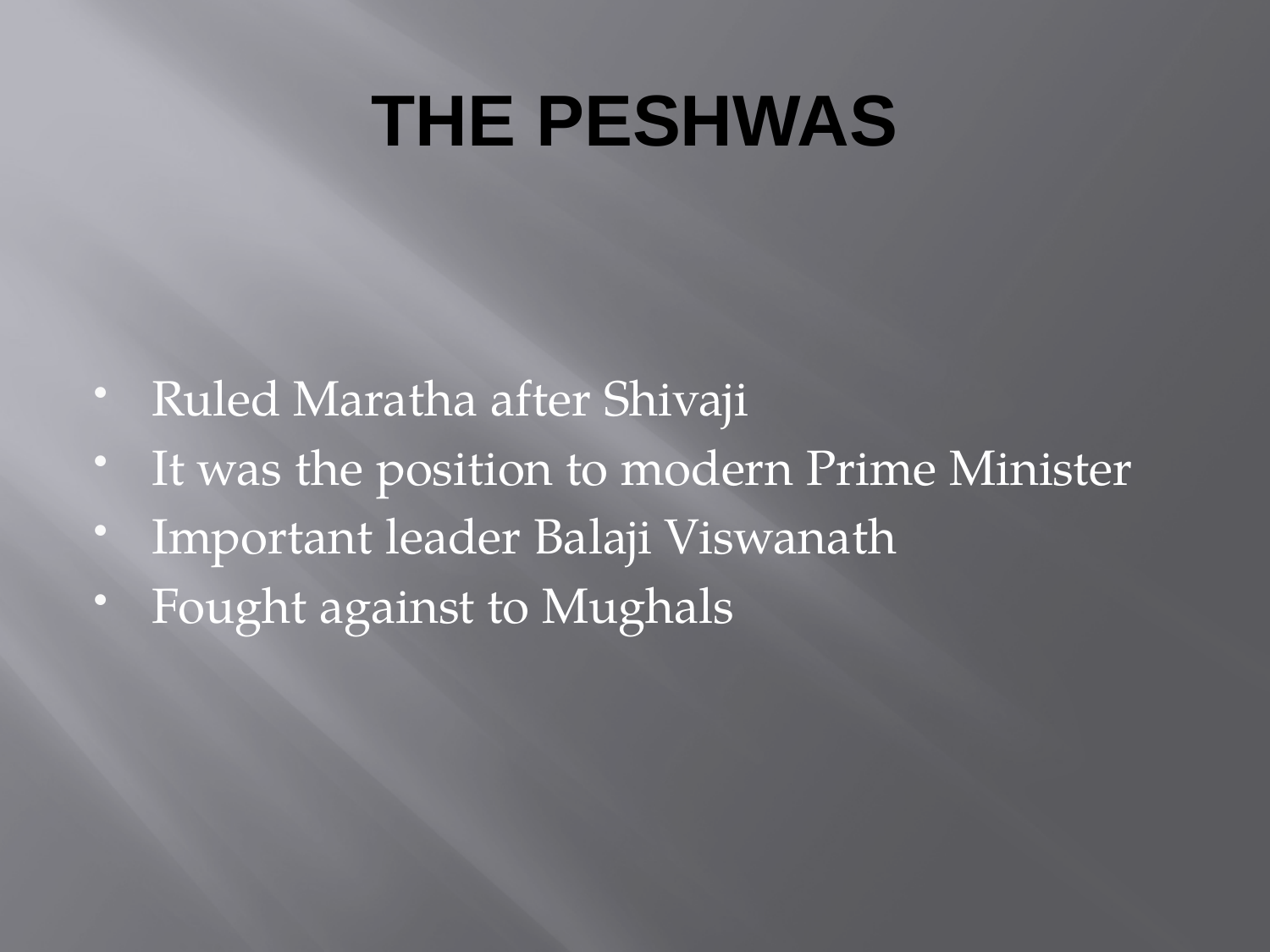

# THE PESHWAS

Ruled Maratha after Shivaji
It was the position to modern Prime Minister
Important leader Balaji Viswanath
Fought against to Mughals